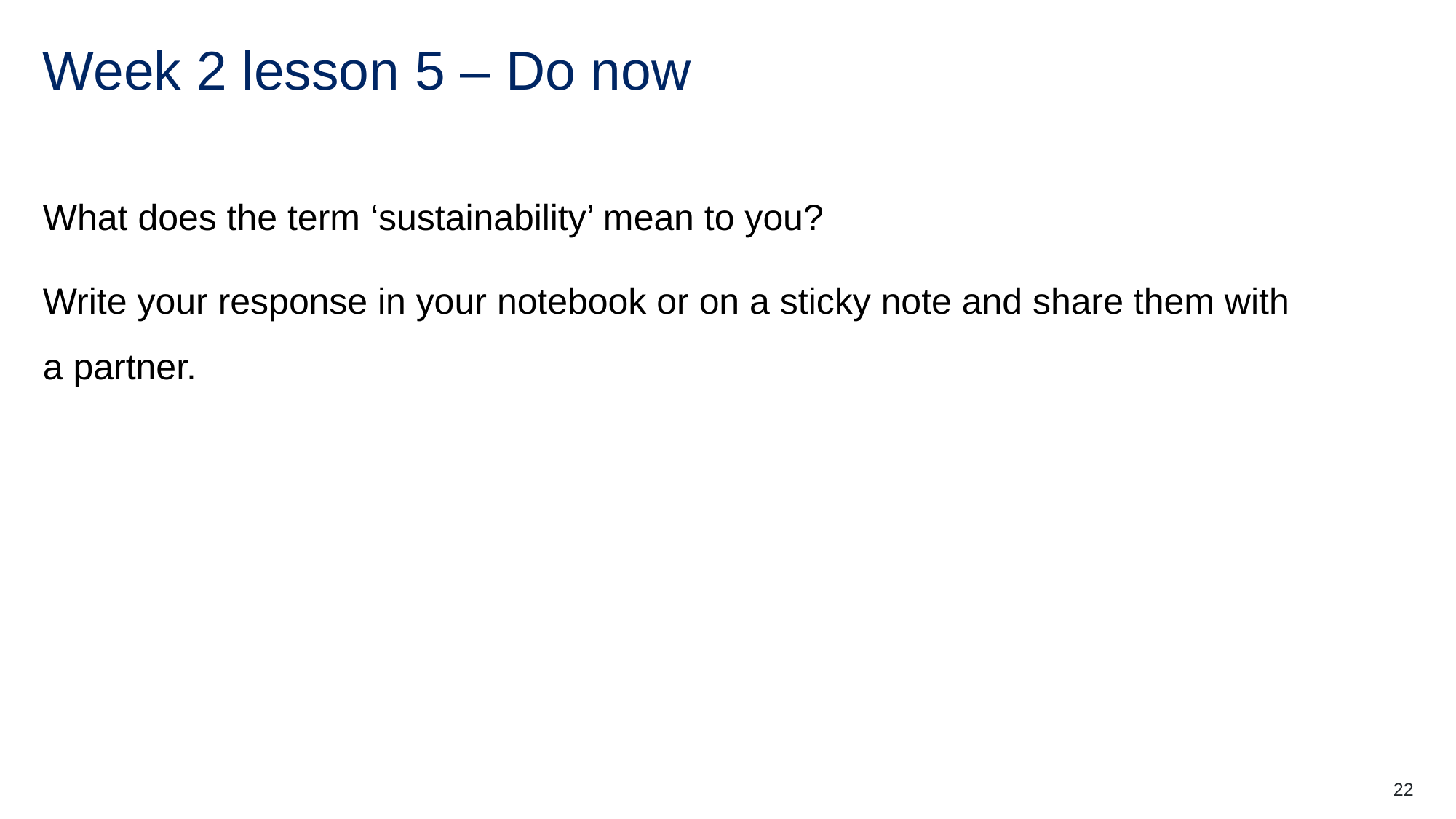

# Week 2 lesson 5 – Do now
What does the term ‘sustainability’ mean to you?
Write your response in your notebook or on a sticky note and share them with a partner.
22